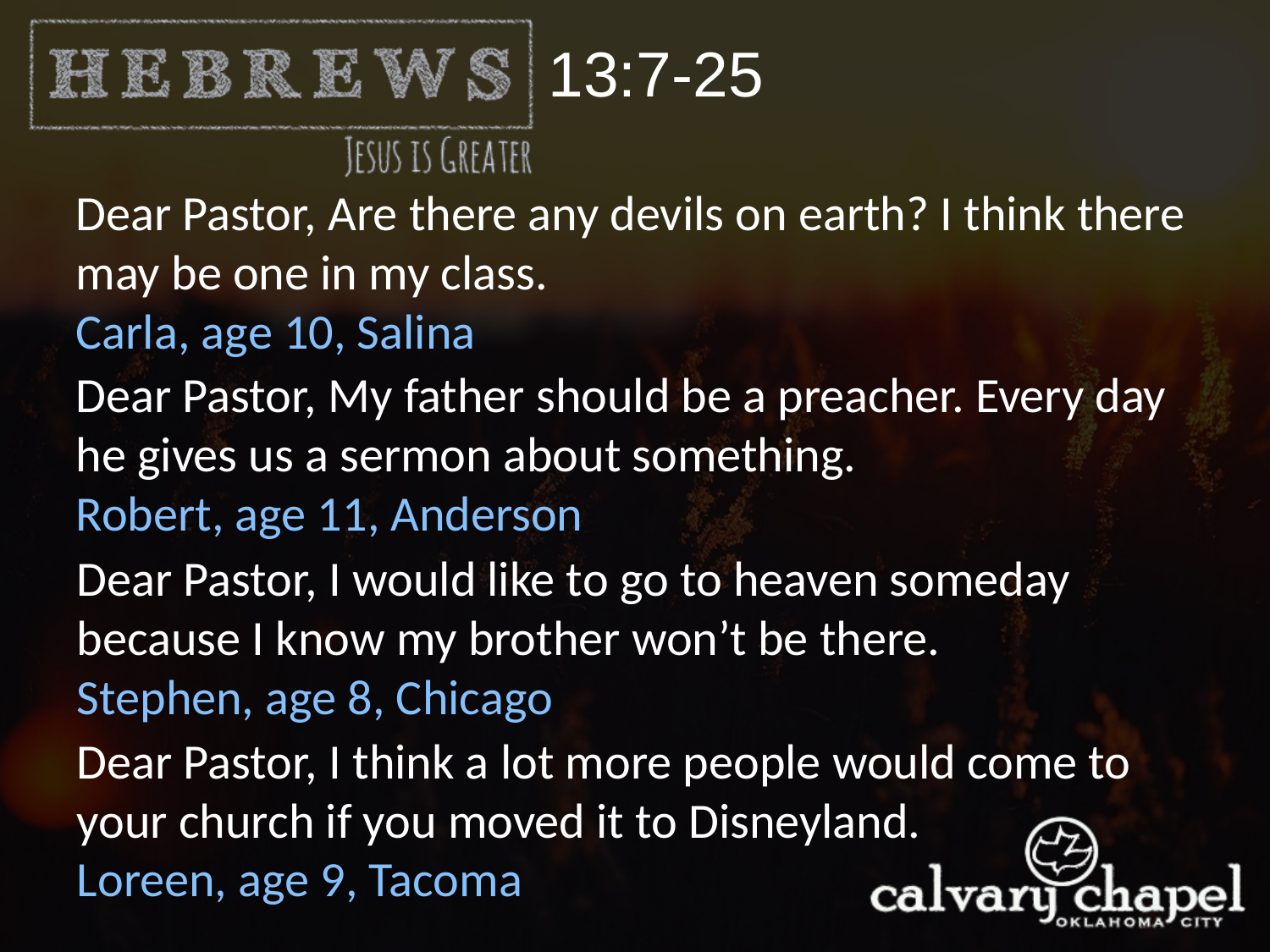

13:7-25
Dear Pastor, Are there any devils on earth? I think there may be one in my class.
Carla, age 10, Salina
Dear Pastor, My father should be a preacher. Every day he gives us a sermon about something.
Robert, age 11, Anderson
Dear Pastor, I would like to go to heaven someday because I know my brother won’t be there.
Stephen, age 8, Chicago
Dear Pastor, I think a lot more people would come to your church if you moved it to Disneyland.
Loreen, age 9, Tacoma